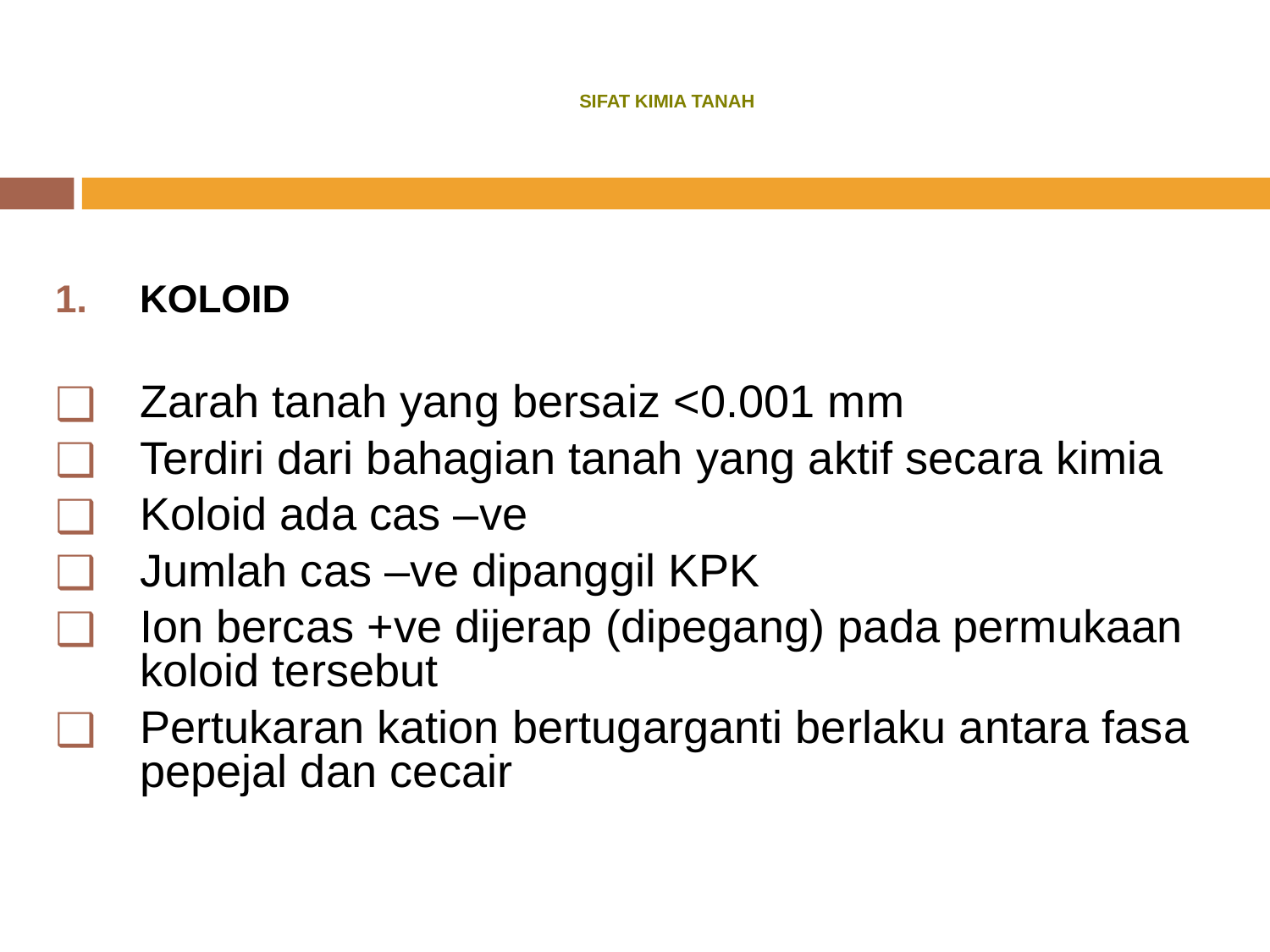

SIFAT KIMIA TANAH

KOLOID

Zarah tanah yang bersaiz <0.001 mm
Terdiri dari bahagian tanah yang aktif secara kimia
Koloid ada cas –ve
Jumlah cas –ve dipanggil KPK
Ion bercas +ve dijerap (dipegang) pada permukaan koloid tersebut
Pertukaran kation bertugarganti berlaku antara fasa pepejal dan cecair